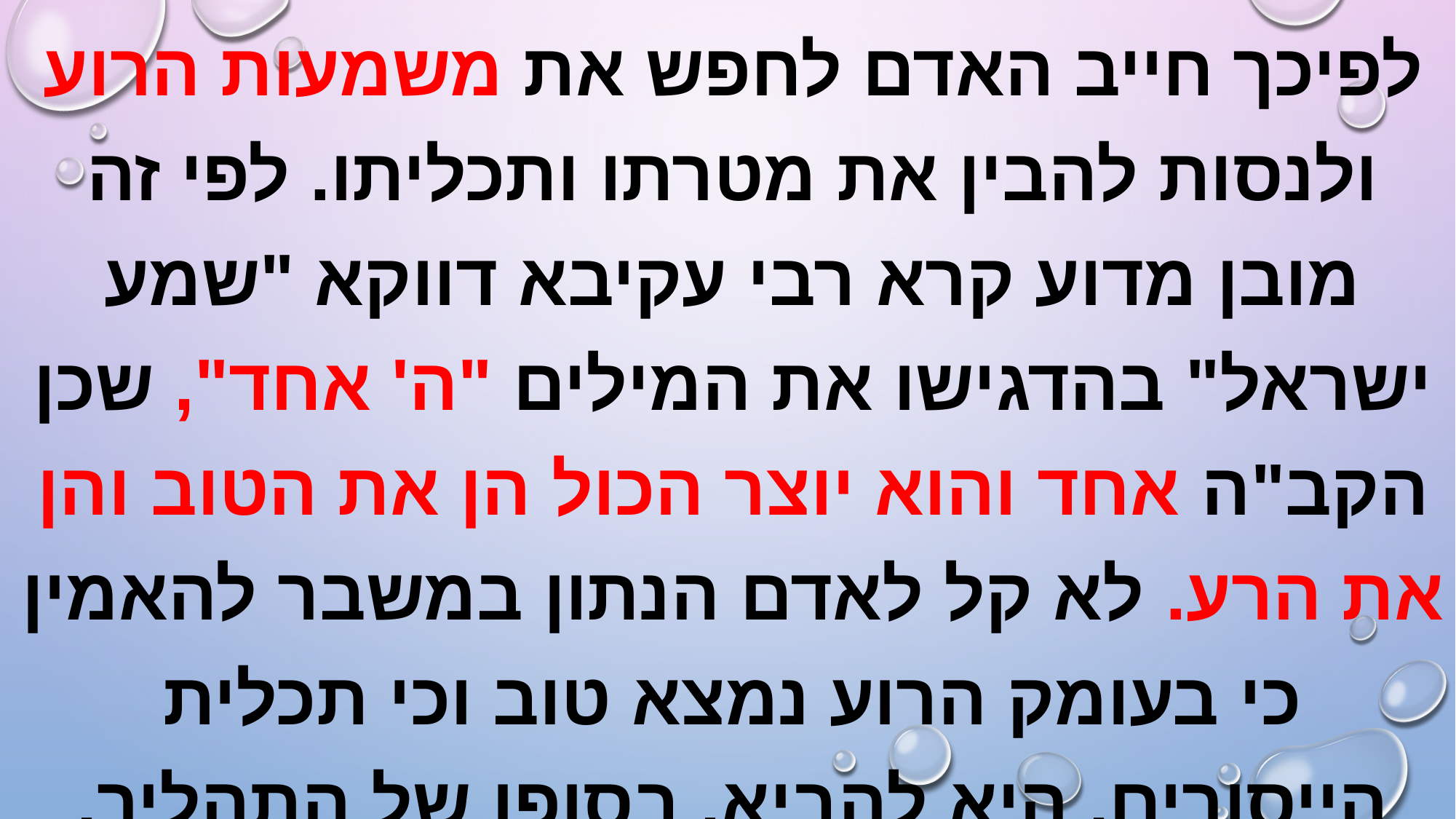

לפיכך חייב האדם לחפש את משמעות הרוע ולנסות להבין את מטרתו ותכליתו. לפי זה מובן מדוע קרא רבי עקיבא דווקא "שמע ישראל" בהדגישו את המילים "ה' אחד", שכן הקב"ה אחד והוא יוצר הכול הן את הטוב והן את הרע. לא קל לאדם הנתון במשבר להאמין כי בעומק הרוע נמצא טוב וכי תכלית הייסורים, היא להביא, בסופו של התהליך, טוב לעולם, אולם זהו האתגר המשמעותי שלפניו.